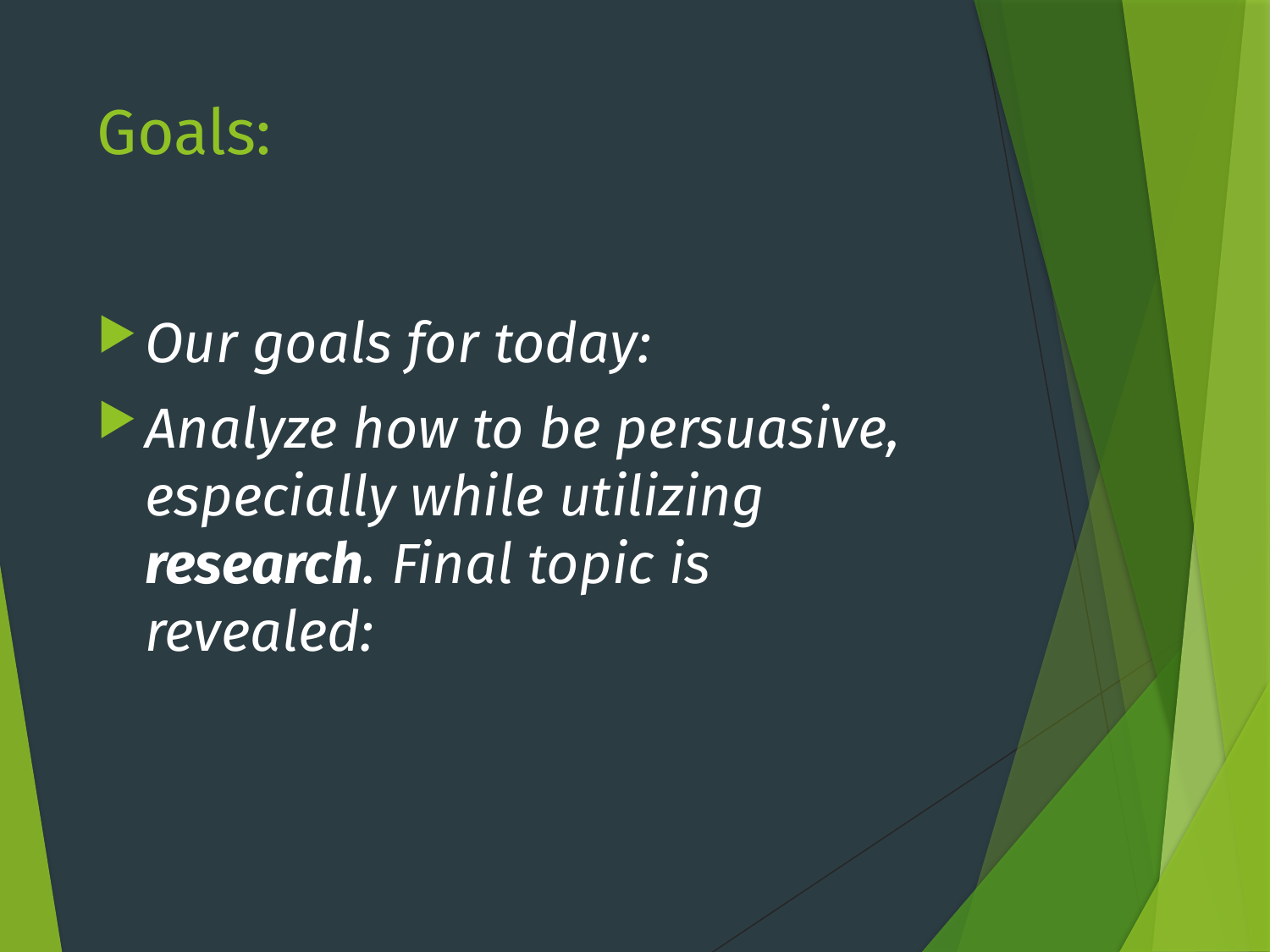

# Goals:
Our goals for today:
Analyze how to be persuasive, especially while utilizing research. Final topic is revealed: